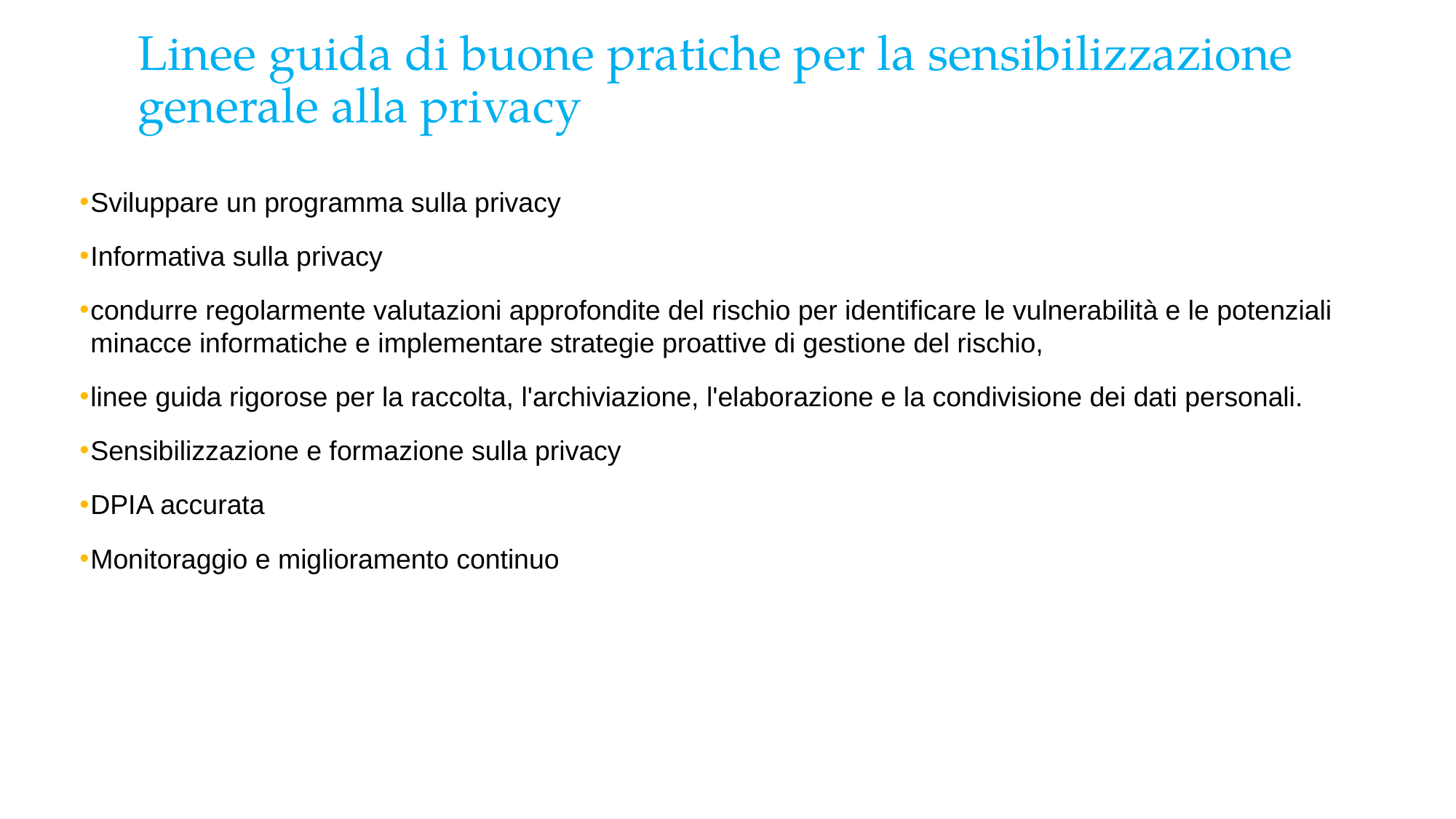

# Linee guida di buone pratiche per la sensibilizzazione generale alla privacy
Sviluppare un programma sulla privacy
Informativa sulla privacy
condurre regolarmente valutazioni approfondite del rischio per identificare le vulnerabilità e le potenziali minacce informatiche e implementare strategie proattive di gestione del rischio,
linee guida rigorose per la raccolta, l'archiviazione, l'elaborazione e la condivisione dei dati personali.
Sensibilizzazione e formazione sulla privacy
DPIA accurata
Monitoraggio e miglioramento continuo